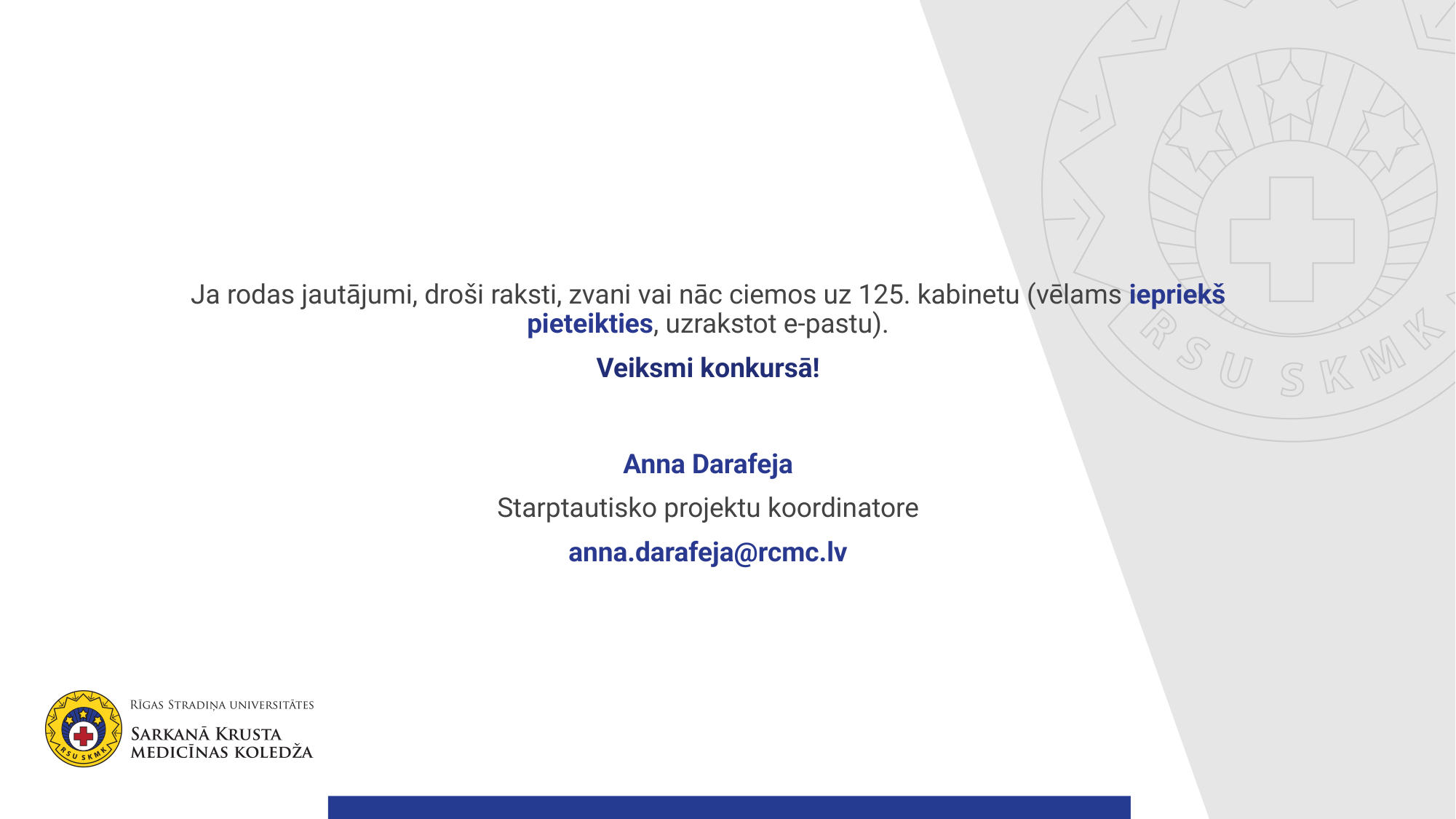

Ja rodas jautājumi, droši raksti, zvani vai nāc ciemos uz 125. kabinetu (vēlams iepriekš pieteikties, uzrakstot e-pastu).
Veiksmi konkursā!
Anna Darafeja
Starptautisko projektu koordinatore
anna.darafeja@rcmc.lv